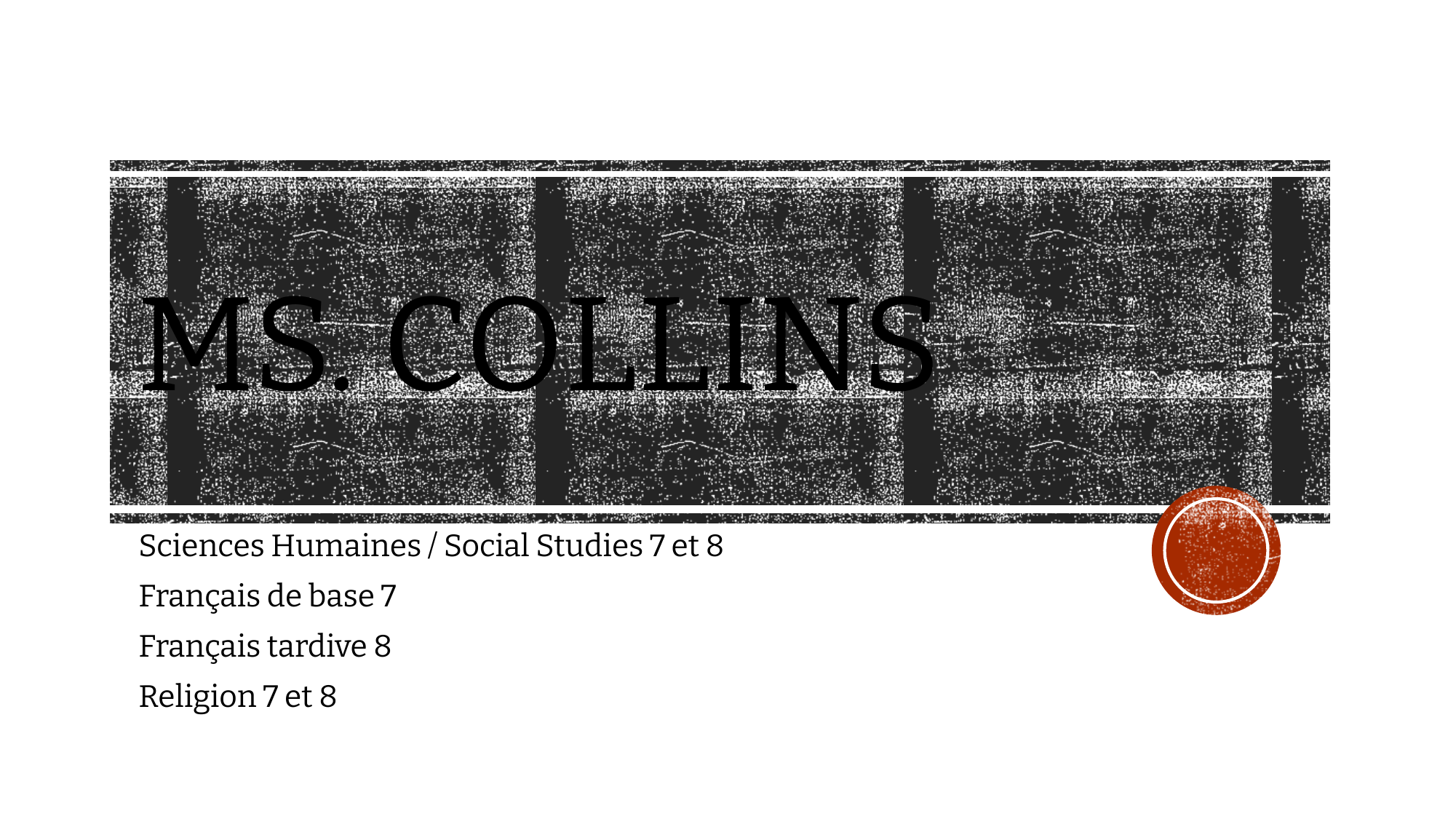

# Ms. Collins
Sciences Humaines / Social Studies 7 et 8
Français de base 7
Français tardive 8
Religion 7 et 8